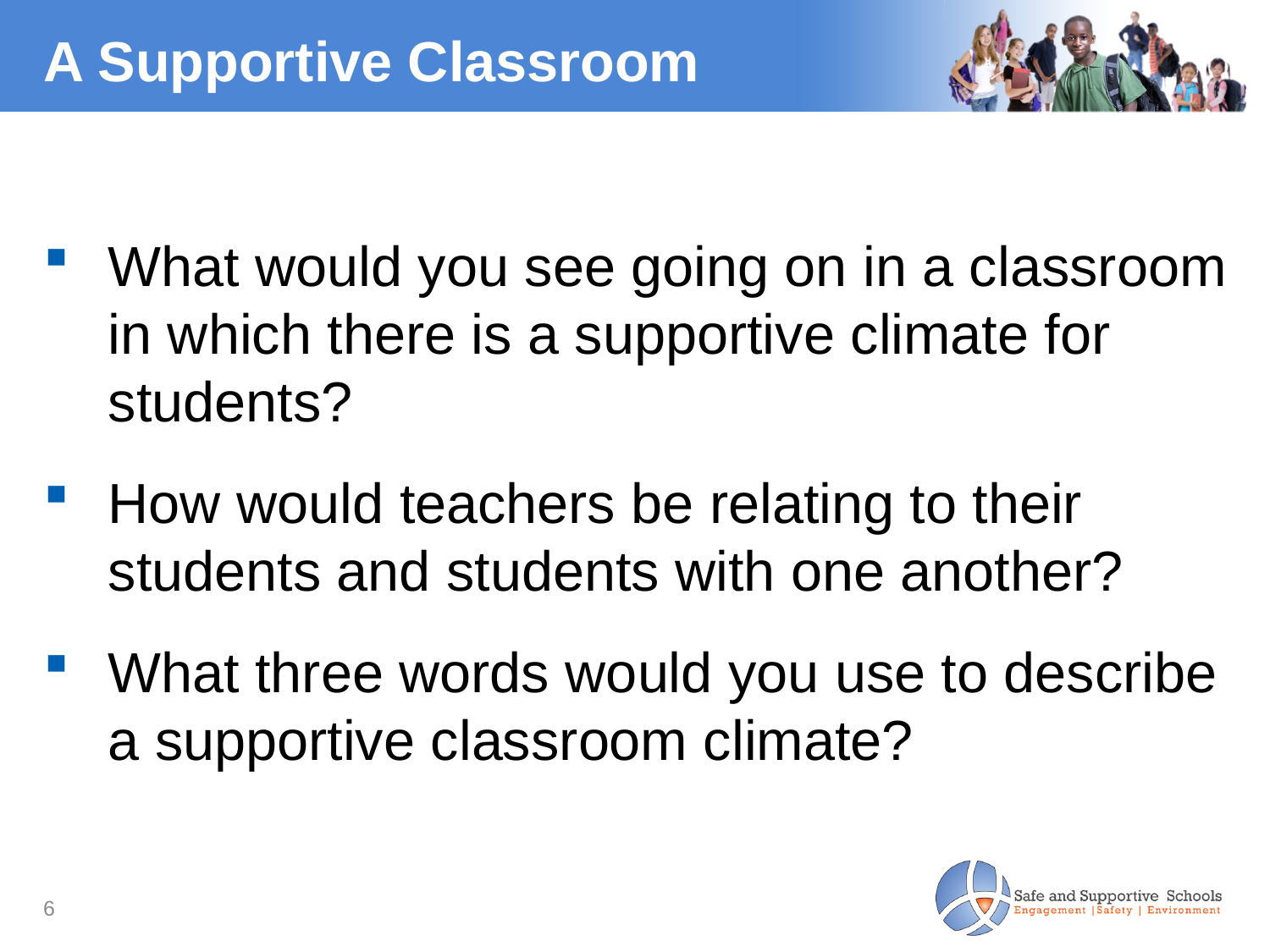

# A Supportive Classroom
What would you see going on in a classroom in which there is a supportive climate for students?
How would teachers be relating to their students and students with one another?
What three words would you use to describe a supportive classroom climate?